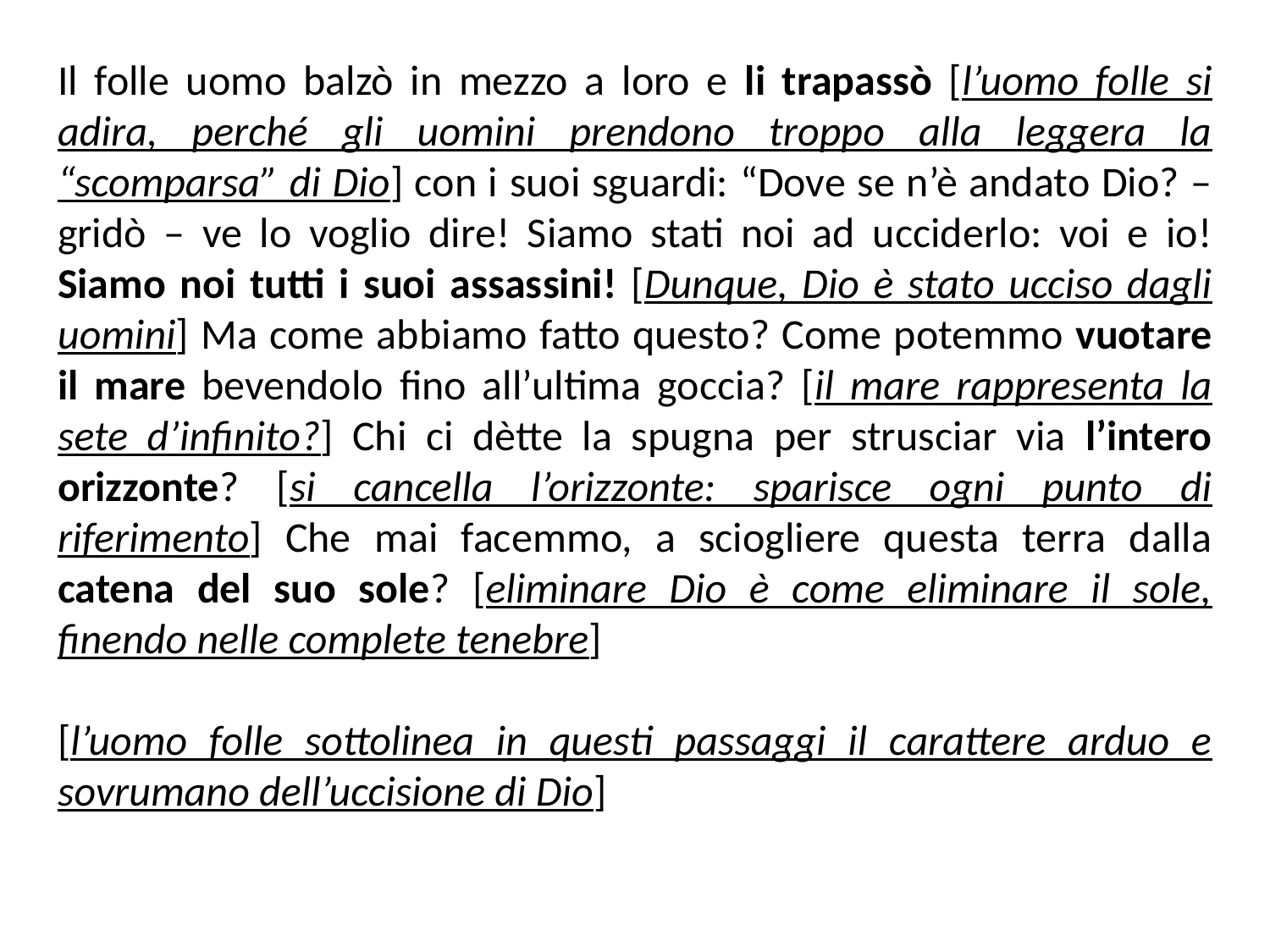

Il folle uomo balzò in mezzo a loro e li trapassò [l’uomo folle si adira, perché gli uomini prendono troppo alla leggera la “scomparsa” di Dio] con i suoi sguardi: “Dove se n’è andato Dio? – gridò – ve lo voglio dire! Siamo stati noi ad ucciderlo: voi e io! Siamo noi tutti i suoi assassini! [Dunque, Dio è stato ucciso dagli uomini] Ma come abbiamo fatto questo? Come potemmo vuotare il mare bevendolo fino all’ultima goccia? [il mare rappresenta la sete d’infinito?] Chi ci dètte la spugna per strusciar via l’intero orizzonte? [si cancella l’orizzonte: sparisce ogni punto di riferimento] Che mai facemmo, a sciogliere questa terra dalla catena del suo sole? [eliminare Dio è come eliminare il sole, finendo nelle complete tenebre]

[l’uomo folle sottolinea in questi passaggi il carattere arduo e sovrumano dell’uccisione di Dio]